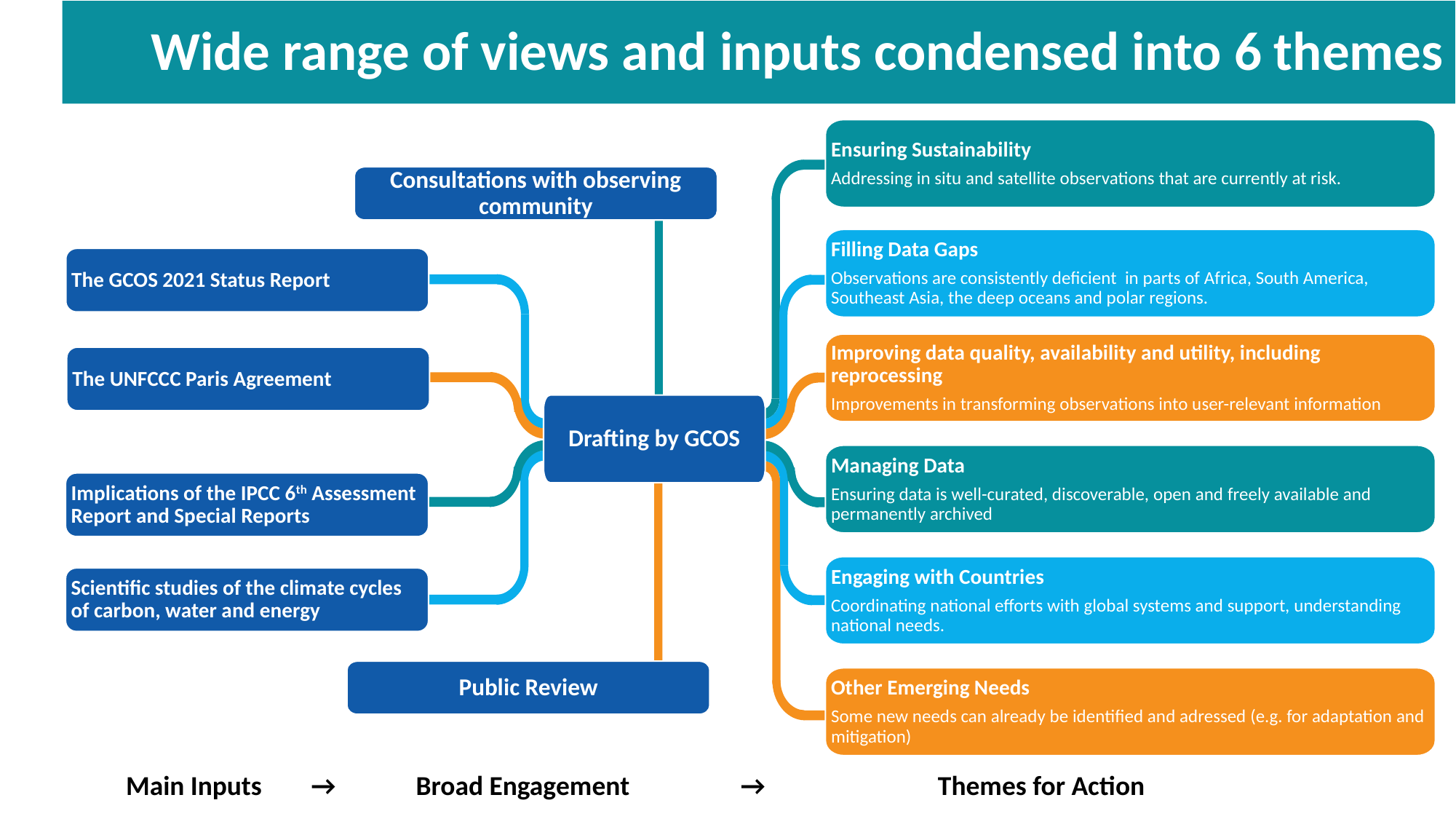

# Wide range of views and inputs condensed into 6 themes
Ensuring Sustainability
Addressing in situ and satellite observations that are currently at risk.

Consultations with observing community

Filling Data Gaps
Observations are consistently deficient  in parts of Africa, South America, Southeast Asia, the deep oceans and polar regions.
The GCOS 2021 Status Report

Improving data quality, availability and utility, including reprocessing
Improvements in transforming observations into user-relevant information
The UNFCCC Paris Agreement
Drafting by GCOS
Managing Data
Ensuring data is well-curated, discoverable, open and freely available and permanently archived
Implications of the IPCC 6th Assessment Report and Special Reports

Engaging with Countries
Coordinating national efforts with global systems and support, understanding national needs.
Scientific studies of the climate cycles of carbon, water and energy
Public Review
Other Emerging Needs
Some new needs can already be identified and adressed (e.g. for adaptation and mitigation)
Main Inputs        →             Broad Engagement                  →                            Themes for Action